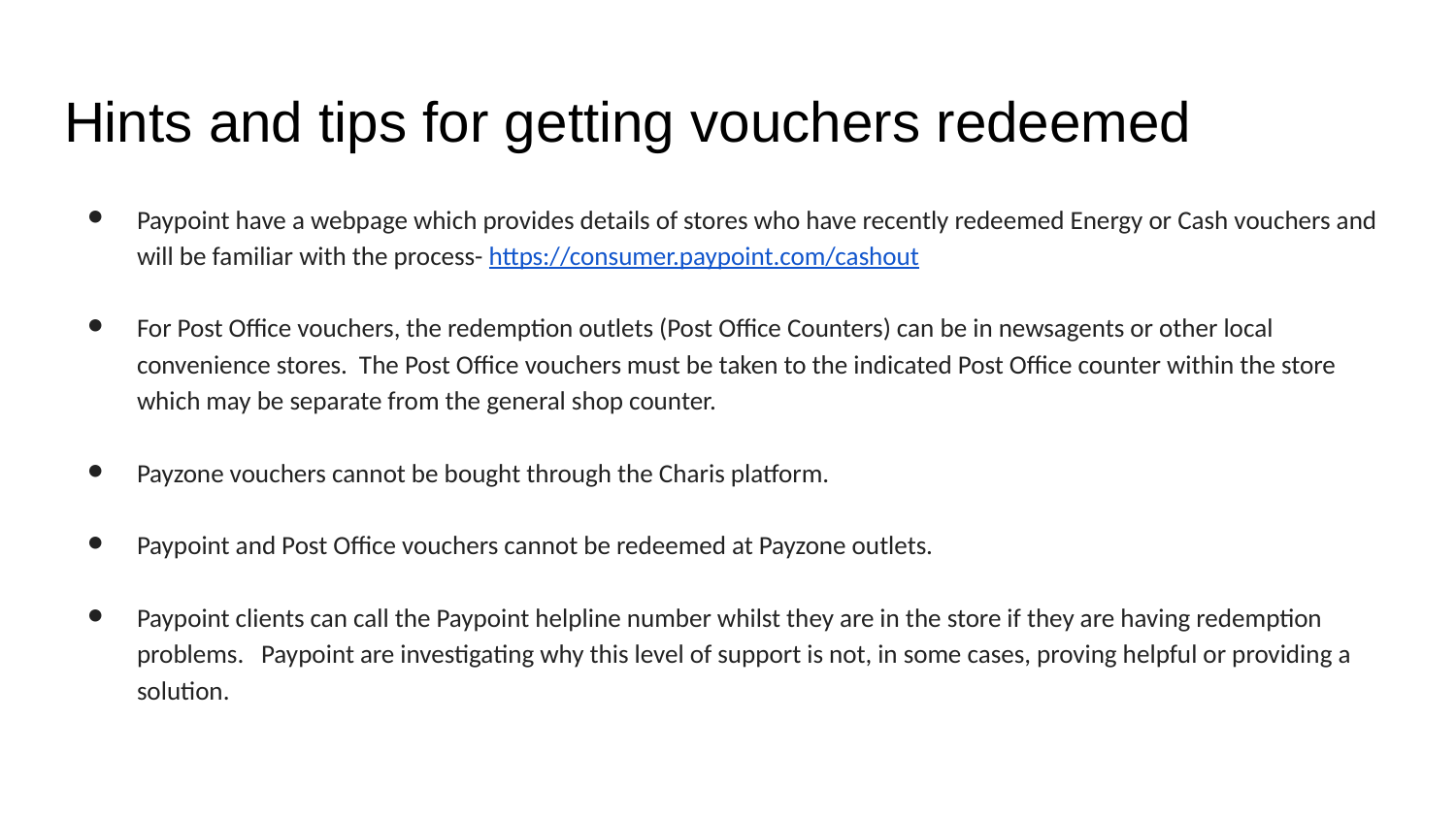

# Hints and tips for getting vouchers redeemed
Paypoint have a webpage which provides details of stores who have recently redeemed Energy or Cash vouchers and will be familiar with the process- https://consumer.paypoint.com/cashout

For Post Office vouchers, the redemption outlets (Post Office Counters) can be in newsagents or other local convenience stores.  The Post Office vouchers must be taken to the indicated Post Office counter within the store which may be separate from the general shop counter.

Payzone vouchers cannot be bought through the Charis platform.

Paypoint and Post Office vouchers cannot be redeemed at Payzone outlets.

Paypoint clients can call the Paypoint helpline number whilst they are in the store if they are having redemption problems.   Paypoint are investigating why this level of support is not, in some cases, proving helpful or providing a solution.